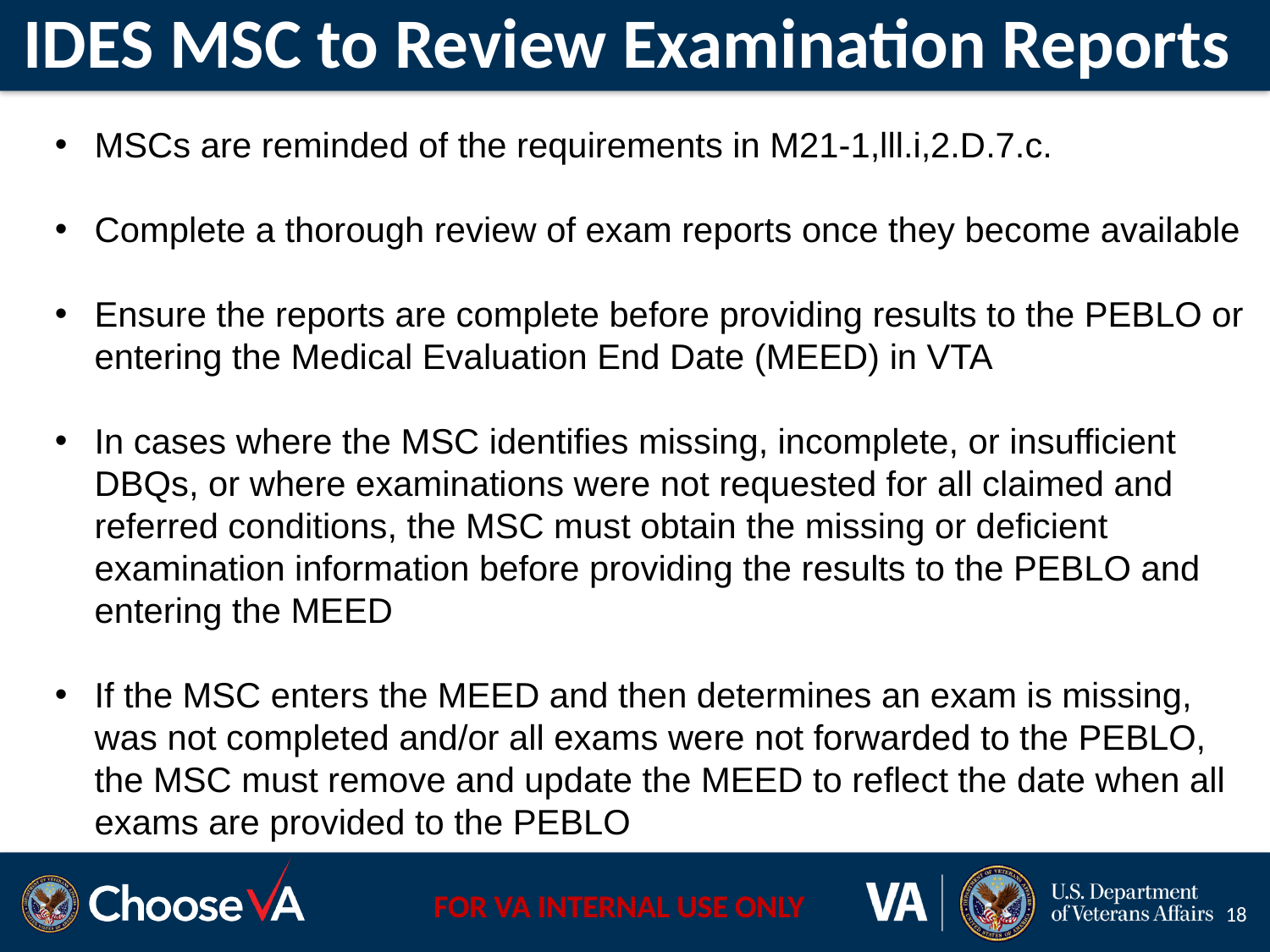

# IDES MSC to Review Examination Reports
MSCs are reminded of the requirements in M21-1,lll.i,2.D.7.c.

Complete a thorough review of exam reports once they become available

Ensure the reports are complete before providing results to the PEBLO or entering the Medical Evaluation End Date (MEED) in VTA

In cases where the MSC identifies missing, incomplete, or insufficient DBQs, or where examinations were not requested for all claimed and referred conditions, the MSC must obtain the missing or deficient examination information before providing the results to the PEBLO and entering the MEED

If the MSC enters the MEED and then determines an exam is missing, was not completed and/or all exams were not forwarded to the PEBLO, the MSC must remove and update the MEED to reflect the date when all exams are provided to the PEBLO
18